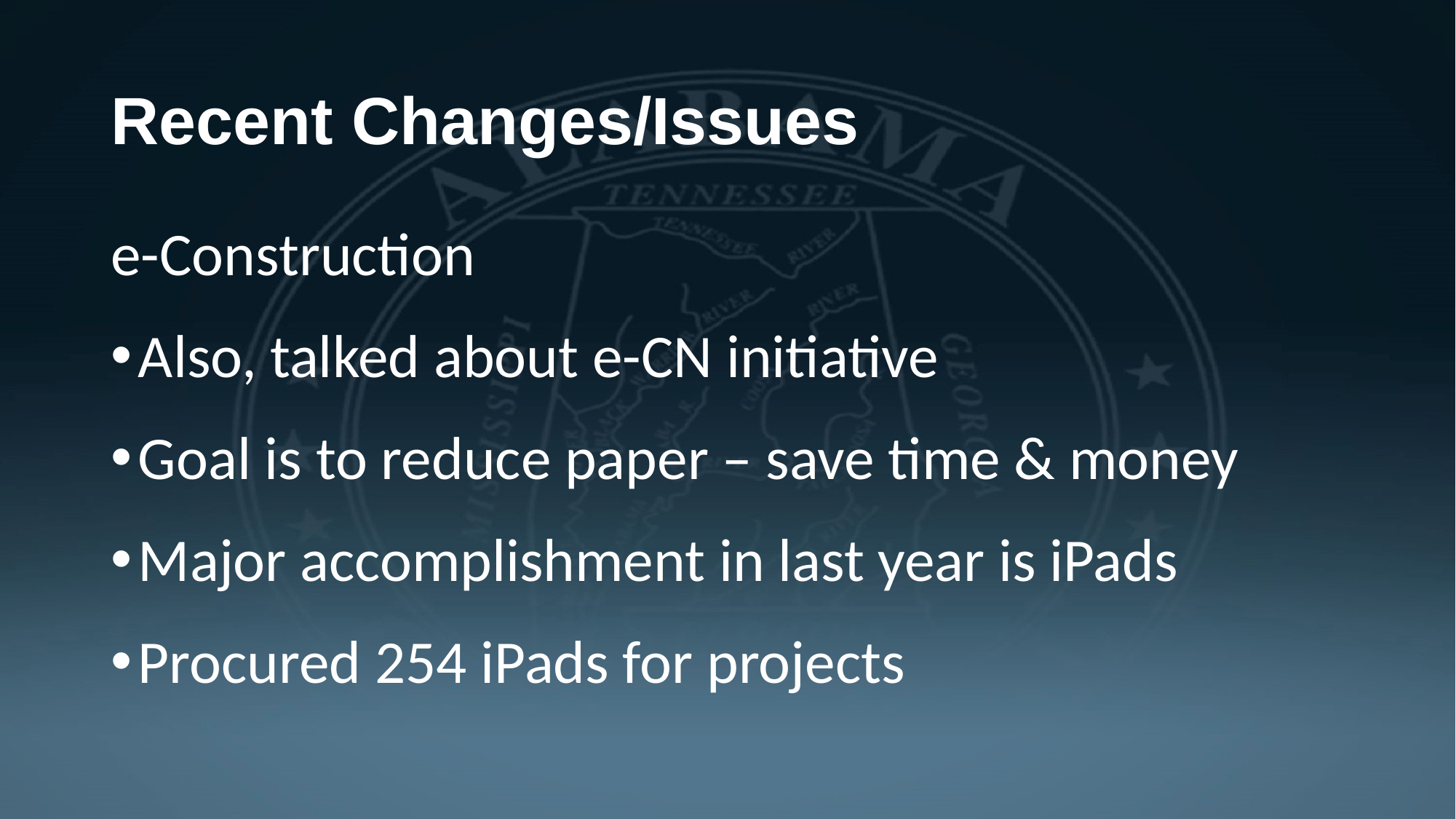

# Recent Changes/Issues
e-Construction
Also, talked about e-CN initiative
Goal is to reduce paper – save time & money
Major accomplishment in last year is iPads
Procured 254 iPads for projects